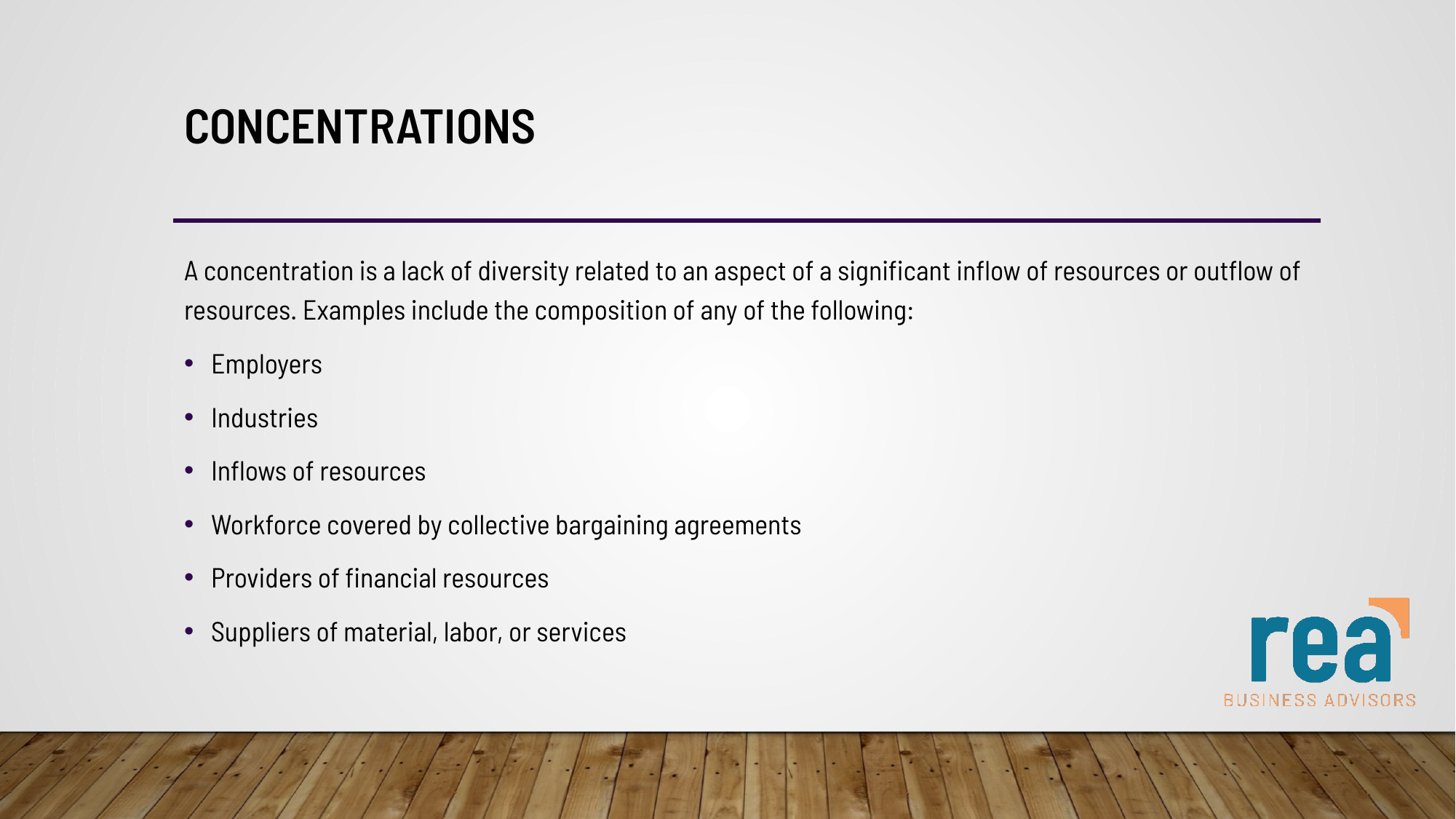

# Concentrations
A concentration is a lack of diversity related to an aspect of a significant inflow of resources or outflow of resources. Examples include the composition of any of the following:
Employers
Industries
Inflows of resources
Workforce covered by collective bargaining agreements
Providers of financial resources
Suppliers of material, labor, or services